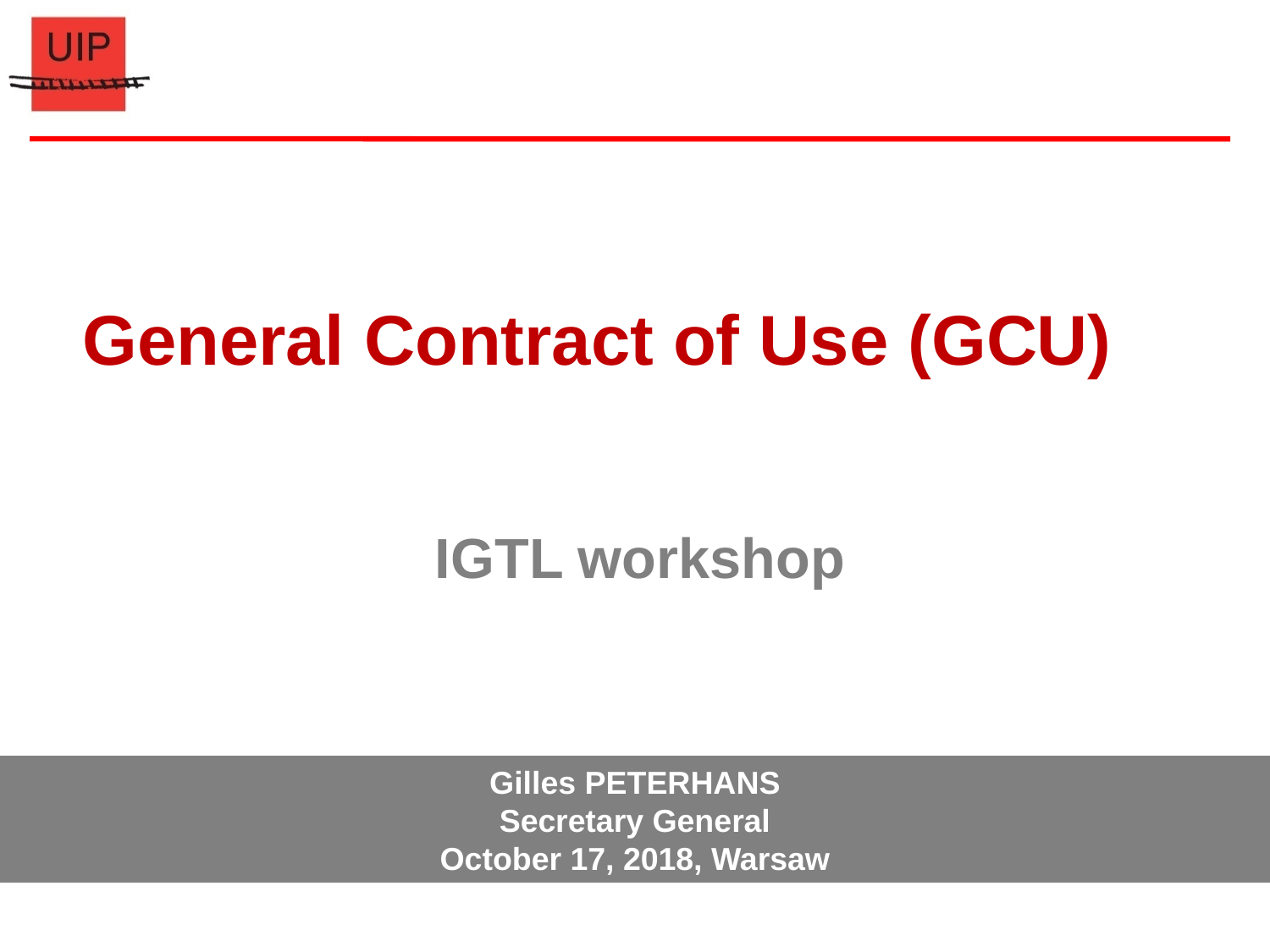

General Contract of Use (GCU)
IGTL workshop
Gilles PETERHANS
Secretary General
October 17, 2018, Warsaw